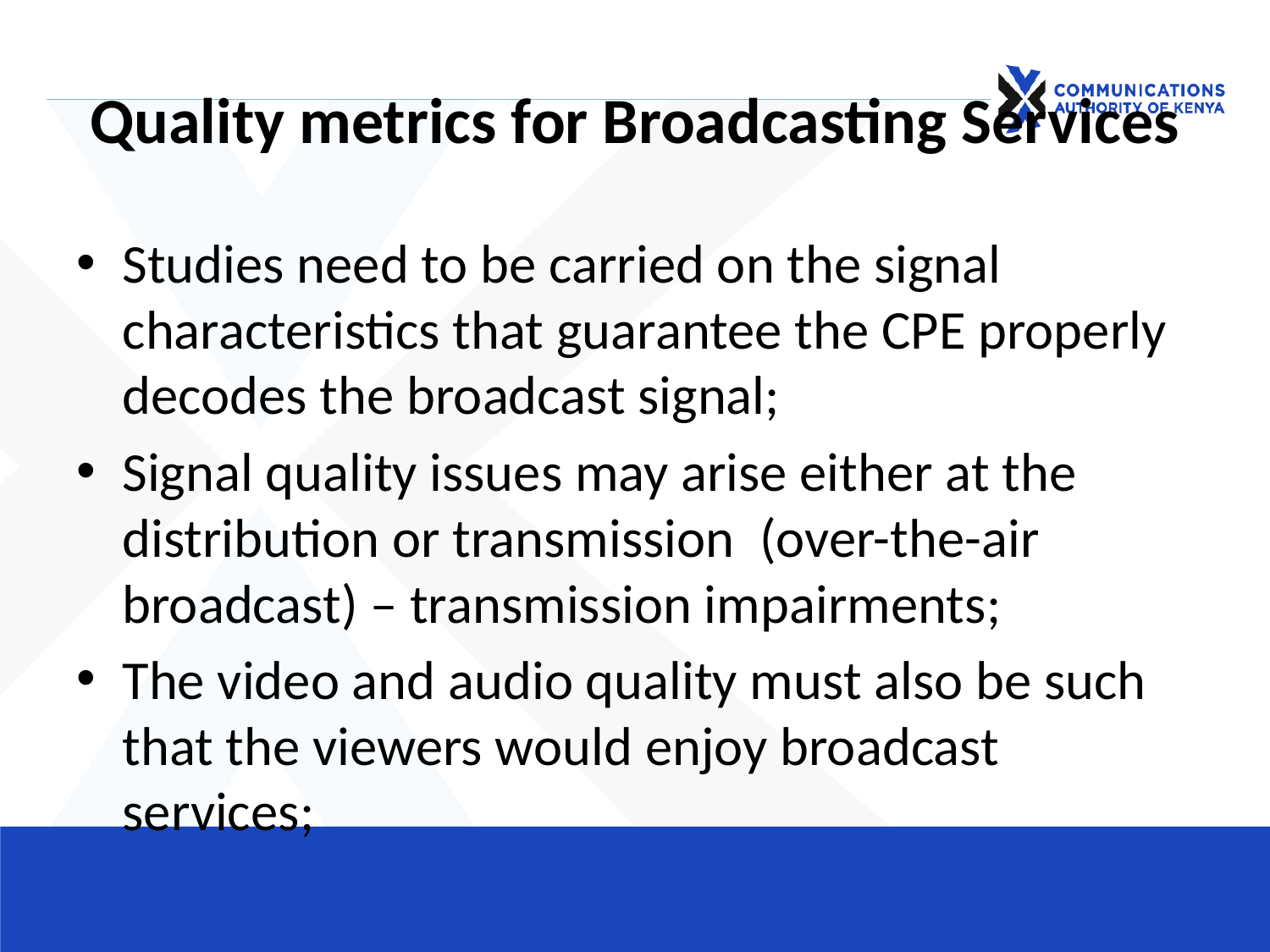

# Quality metrics for Broadcasting Services
Studies need to be carried on the signal characteristics that guarantee the CPE properly decodes the broadcast signal;
Signal quality issues may arise either at the distribution or transmission  (over-the-air broadcast) – transmission impairments;
The video and audio quality must also be such that the viewers would enjoy broadcast services;